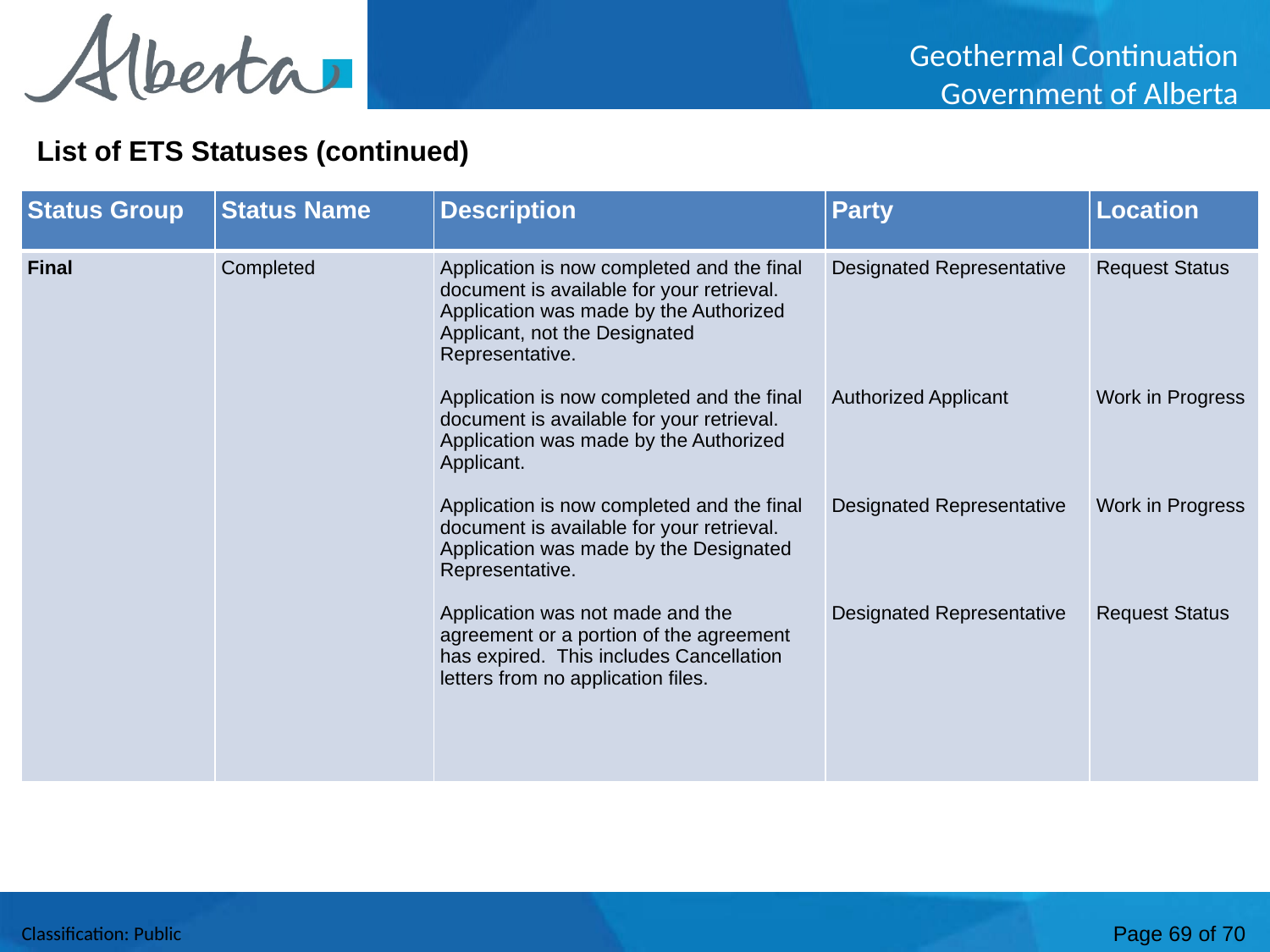

List of ETS Statuses (continued)
| Status Group | Status Name | Description | Party | Location |
| --- | --- | --- | --- | --- |
| Final | Completed | Application is now completed and the final document is available for your retrieval. Application was made by the Authorized Applicant, not the Designated Representative. Application is now completed and the final document is available for your retrieval. Application was made by the Authorized Applicant. Application is now completed and the final document is available for your retrieval. Application was made by the Designated Representative. Application was not made and the agreement or a portion of the agreement has expired. This includes Cancellation letters from no application files. | Designated Representative Authorized Applicant Designated Representative Designated Representative | Request Status Work in Progress Work in Progress Request Status |